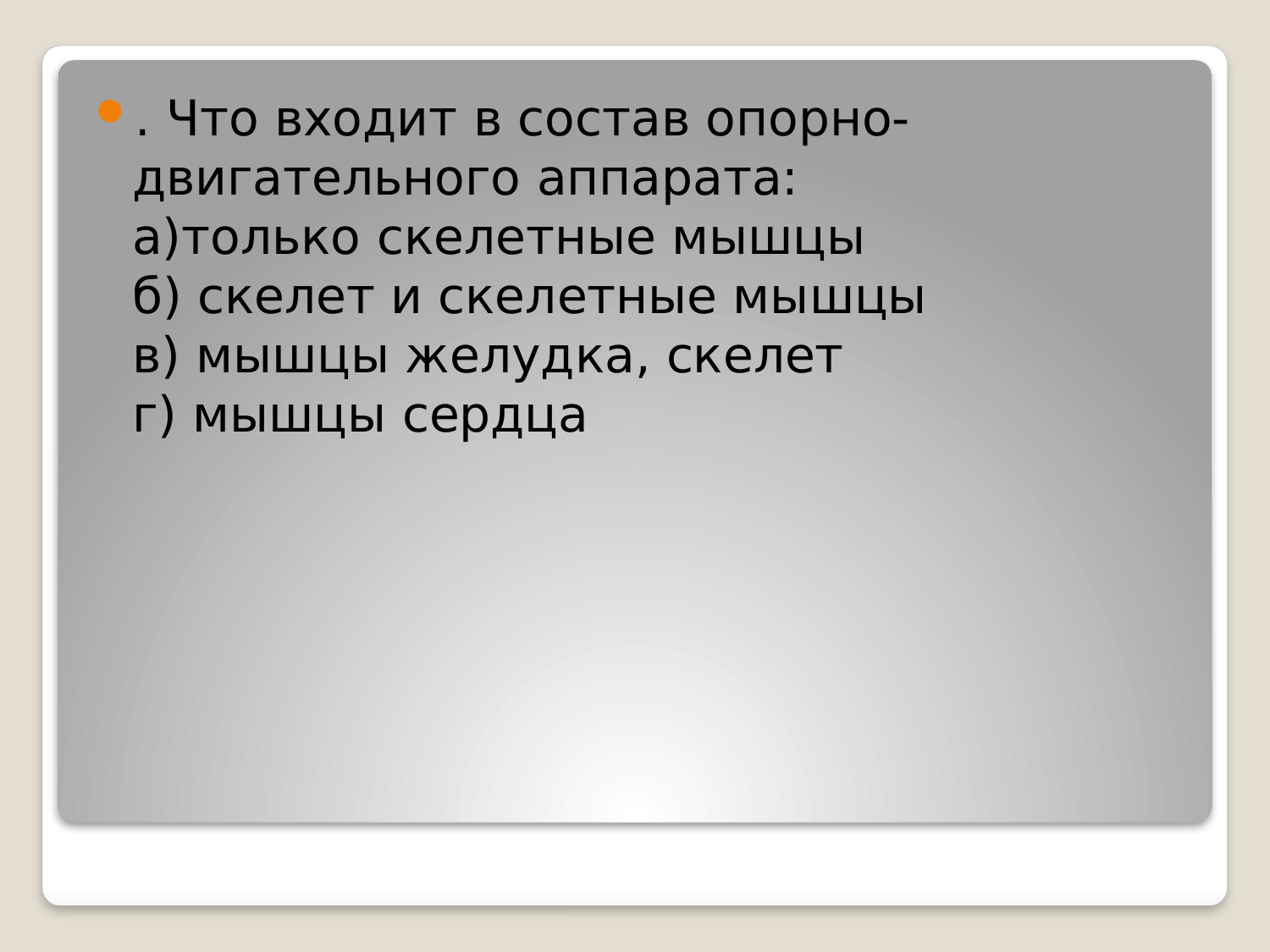

. Что входит в состав опорно-двигательного аппарата:
а)только скелетные мышцы
б) скелет и скелетные мышцы
в) мышцы желудка, скелет
г) мышцы сердца
#